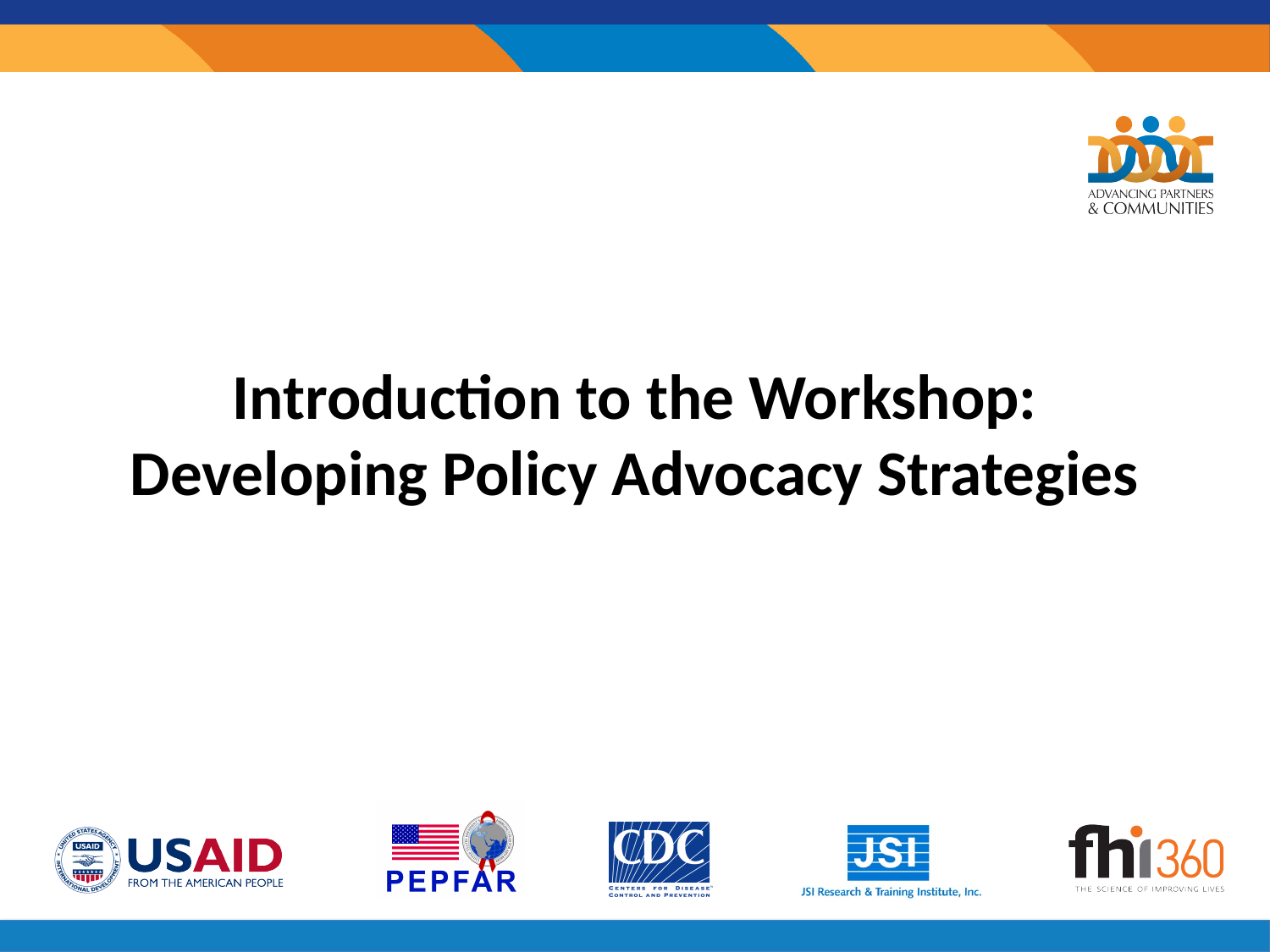

# Introduction to the Workshop: Developing Policy Advocacy Strategies